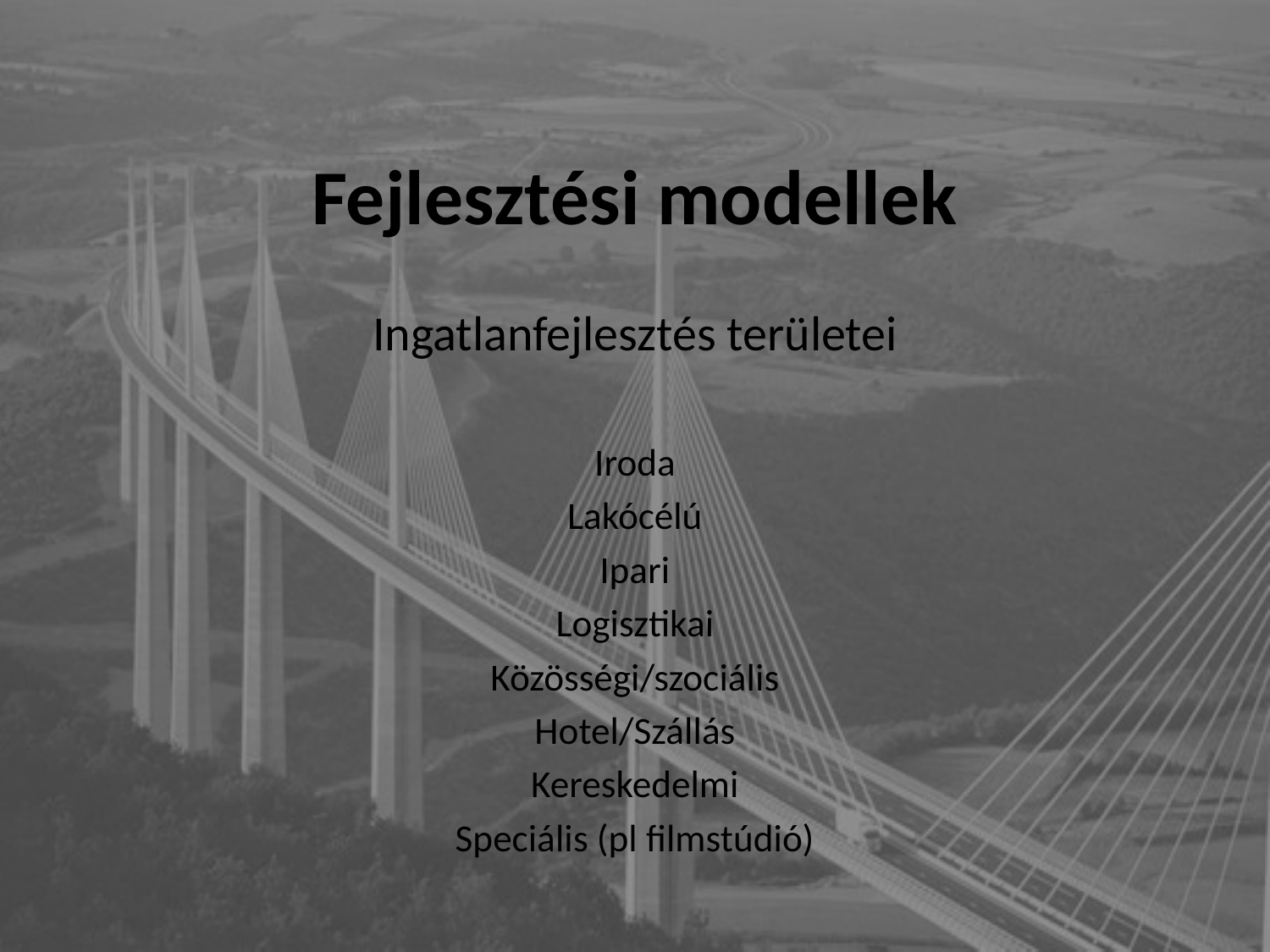

# Fejlesztési modellek
Ingatlanfejlesztés területei

Iroda
Lakócélú
Ipari
Logisztikai
Közösségi/szociális
Hotel/Szállás
Kereskedelmi
Speciális (pl filmstúdió)